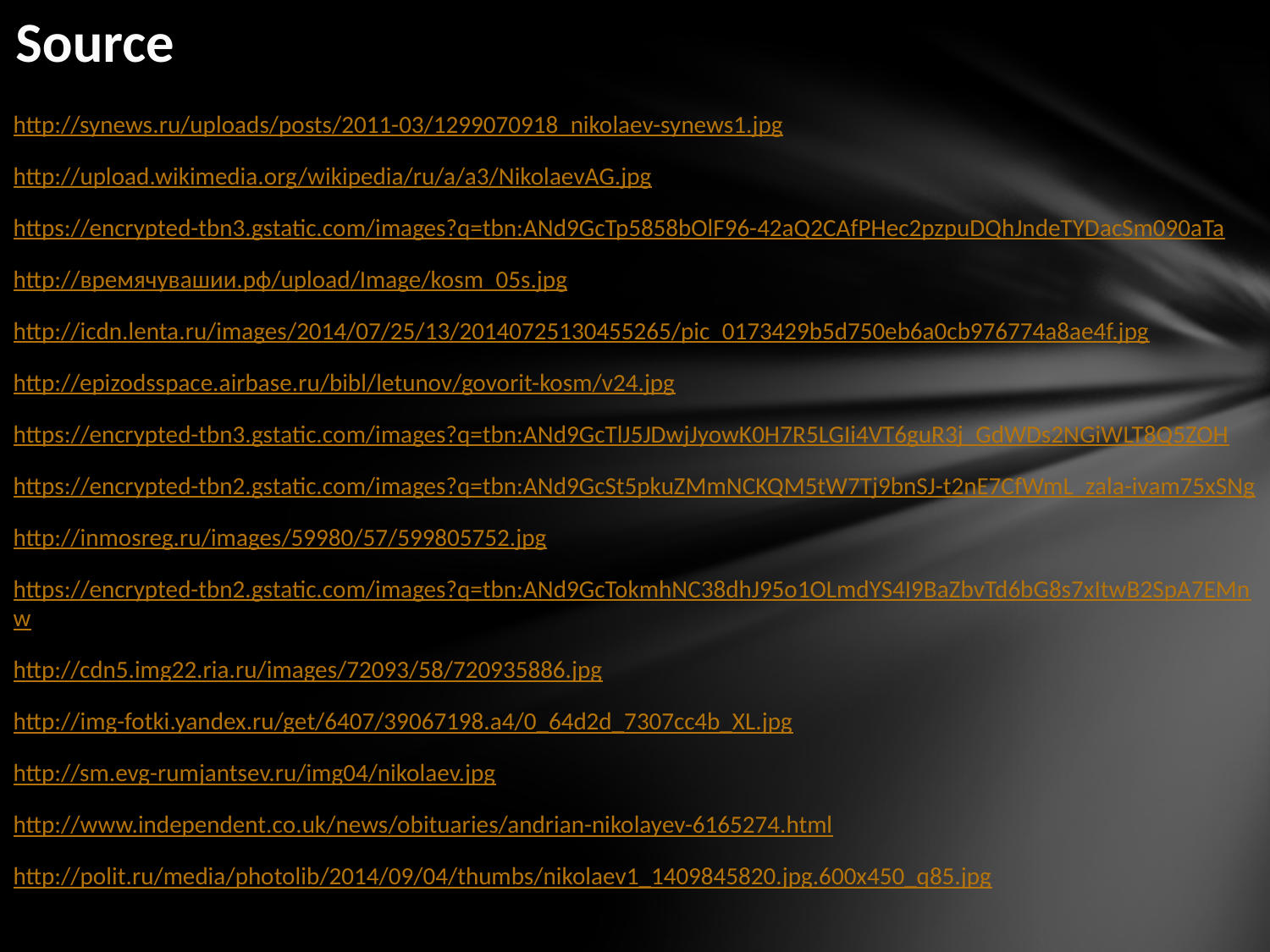

Source
http://synews.ru/uploads/posts/2011-03/1299070918_nikolaev-synews1.jpg
http://upload.wikimedia.org/wikipedia/ru/a/a3/NikolaevAG.jpg
https://encrypted-tbn3.gstatic.com/images?q=tbn:ANd9GcTp5858bOlF96-42aQ2CAfPHec2pzpuDQhJndeTYDacSm090aTa
http://времячувашии.рф/upload/Image/kosm_05s.jpg
http://icdn.lenta.ru/images/2014/07/25/13/20140725130455265/pic_0173429b5d750eb6a0cb976774a8ae4f.jpg
http://epizodsspace.airbase.ru/bibl/letunov/govorit-kosm/v24.jpg
https://encrypted-tbn3.gstatic.com/images?q=tbn:ANd9GcTlJ5JDwjJyowK0H7R5LGIi4VT6guR3j_GdWDs2NGiWLT8Q5ZOH
https://encrypted-tbn2.gstatic.com/images?q=tbn:ANd9GcSt5pkuZMmNCKQM5tW7Tj9bnSJ-t2nE7CfWmL_zala-ivam75xSNg
http://inmosreg.ru/images/59980/57/599805752.jpg
https://encrypted-tbn2.gstatic.com/images?q=tbn:ANd9GcTokmhNC38dhJ95o1OLmdYS4I9BaZbvTd6bG8s7xItwB2SpA7EMnw
http://cdn5.img22.ria.ru/images/72093/58/720935886.jpg
http://img-fotki.yandex.ru/get/6407/39067198.a4/0_64d2d_7307cc4b_XL.jpg
http://sm.evg-rumjantsev.ru/img04/nikolaev.jpg
http://www.independent.co.uk/news/obituaries/andrian-nikolayev-6165274.html
http://polit.ru/media/photolib/2014/09/04/thumbs/nikolaev1_1409845820.jpg.600x450_q85.jpg